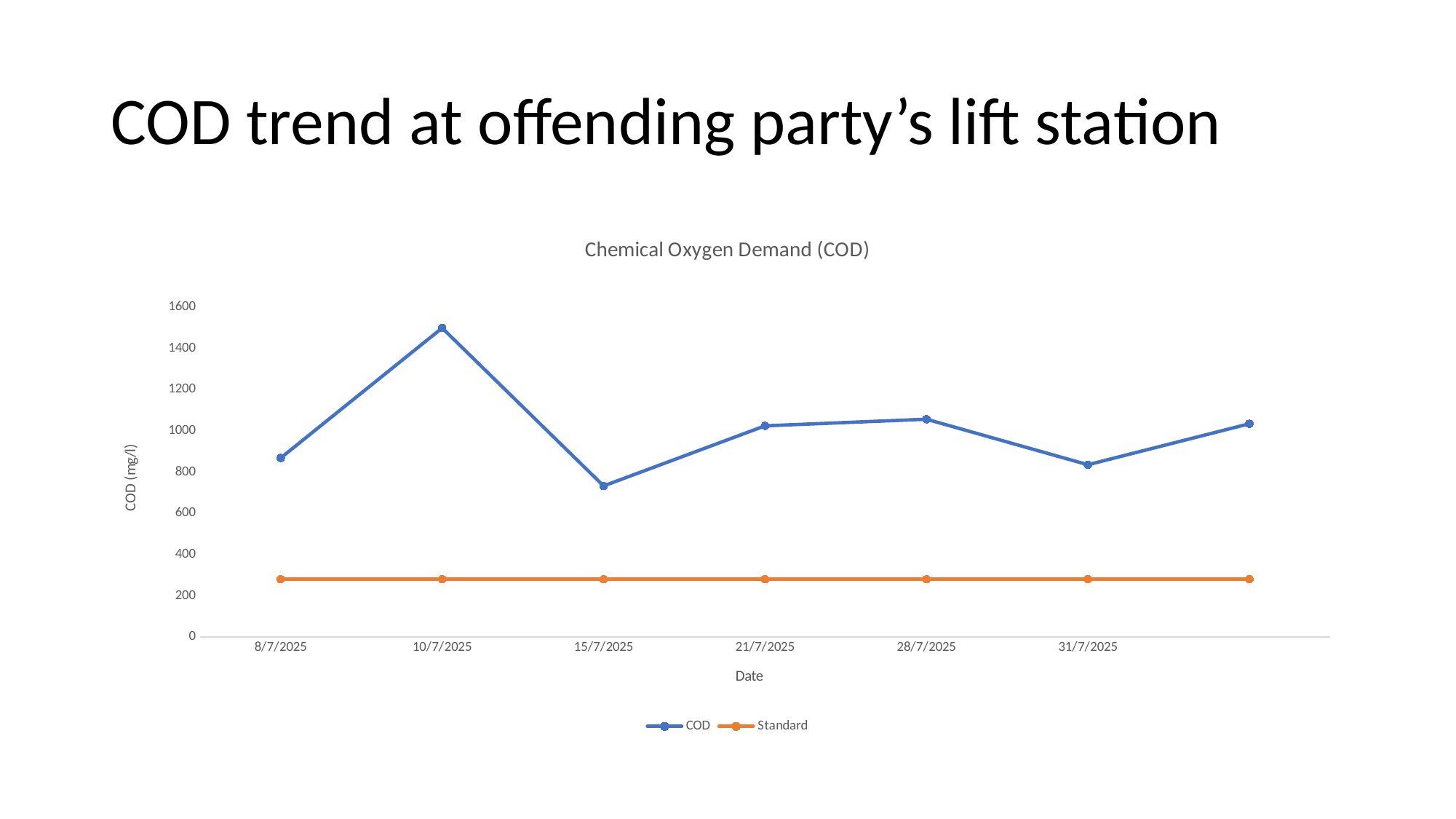

# COD trend at offending party’s lift station

### Chart: Chemical Oxygen Demand (COD)

| Category |  |  |
|---|---|---|
| 8/7/2025 | 869.0 | 280.0 |
| 10/7/2025 | 1500.0 | 280.0 |
| 15/7/2025 | 733.0 | 280.0 |
| 21/7/2025 | 1025.0 | 280.0 |
| 28/7/2025 | 1057.0 | 280.0 |
| 31/7/2025 | 836.0 | 280.0 |